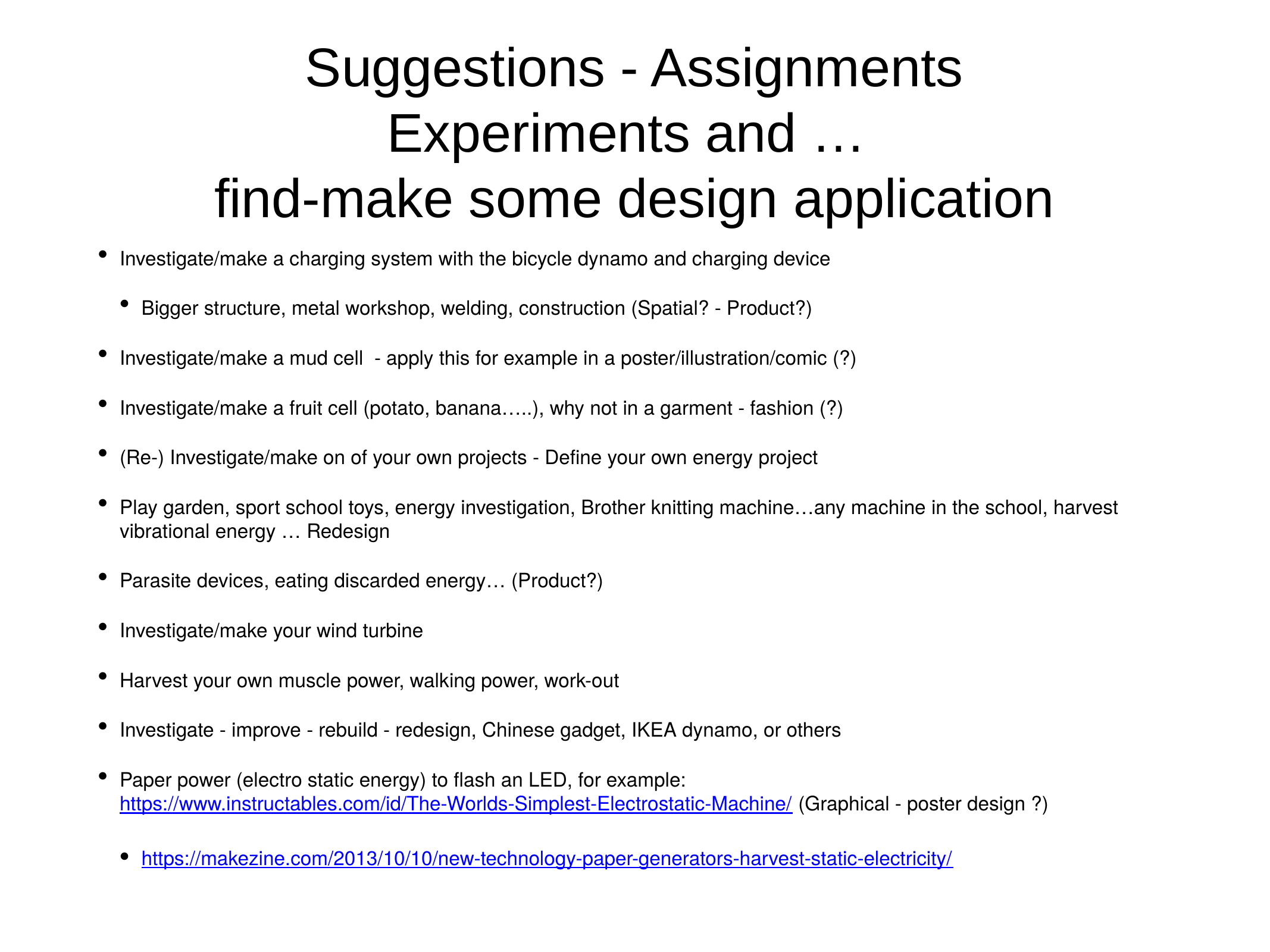

# Suggestions - Assignments
Experiments and …
find-make some design application
Investigate/make a charging system with the bicycle dynamo and charging device
Bigger structure, metal workshop, welding, construction (Spatial? - Product?)
Investigate/make a mud cell  - apply this for example in a poster/illustration/comic (?)
Investigate/make a fruit cell (potato, banana…..), why not in a garment - fashion (?)
(Re-) Investigate/make on of your own projects - Define your own energy project
Play garden, sport school toys, energy investigation, Brother knitting machine…any machine in the school, harvest vibrational energy … Redesign
Parasite devices, eating discarded energy… (Product?)
Investigate/make your wind turbine
Harvest your own muscle power, walking power, work-out
Investigate - improve - rebuild - redesign, Chinese gadget, IKEA dynamo, or others
Paper power (electro static energy) to flash an LED, for example: https://www.instructables.com/id/The-Worlds-Simplest-Electrostatic-Machine/ (Graphical - poster design ?)
https://makezine.com/2013/10/10/new-technology-paper-generators-harvest-static-electricity/